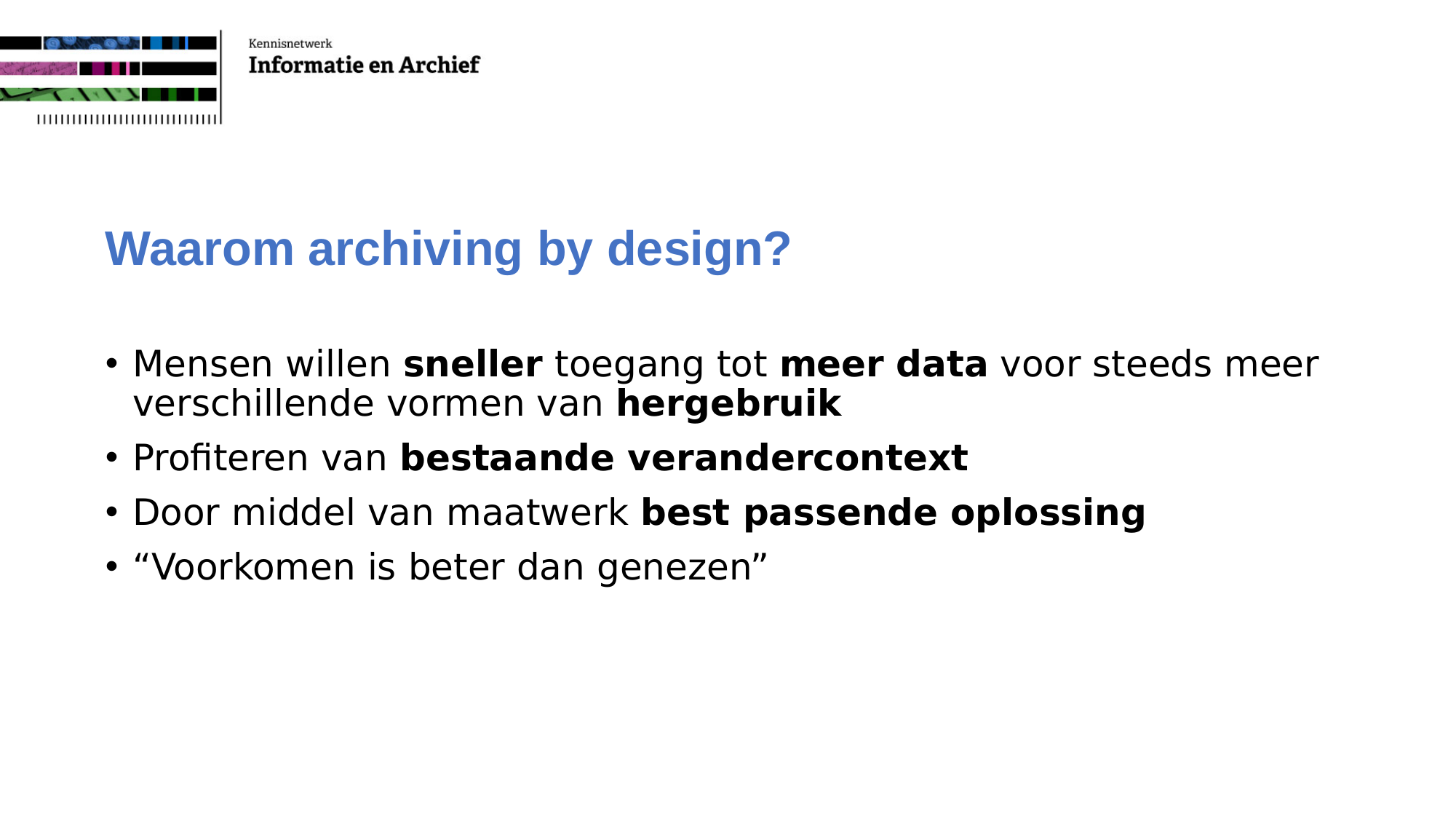

#
Waarom archiving by design?

Mensen willen sneller toegang tot meer data voor steeds meer verschillende vormen van hergebruik
Profiteren van bestaande verandercontext
Door middel van maatwerk best passende oplossing
“Voorkomen is beter dan genezen”